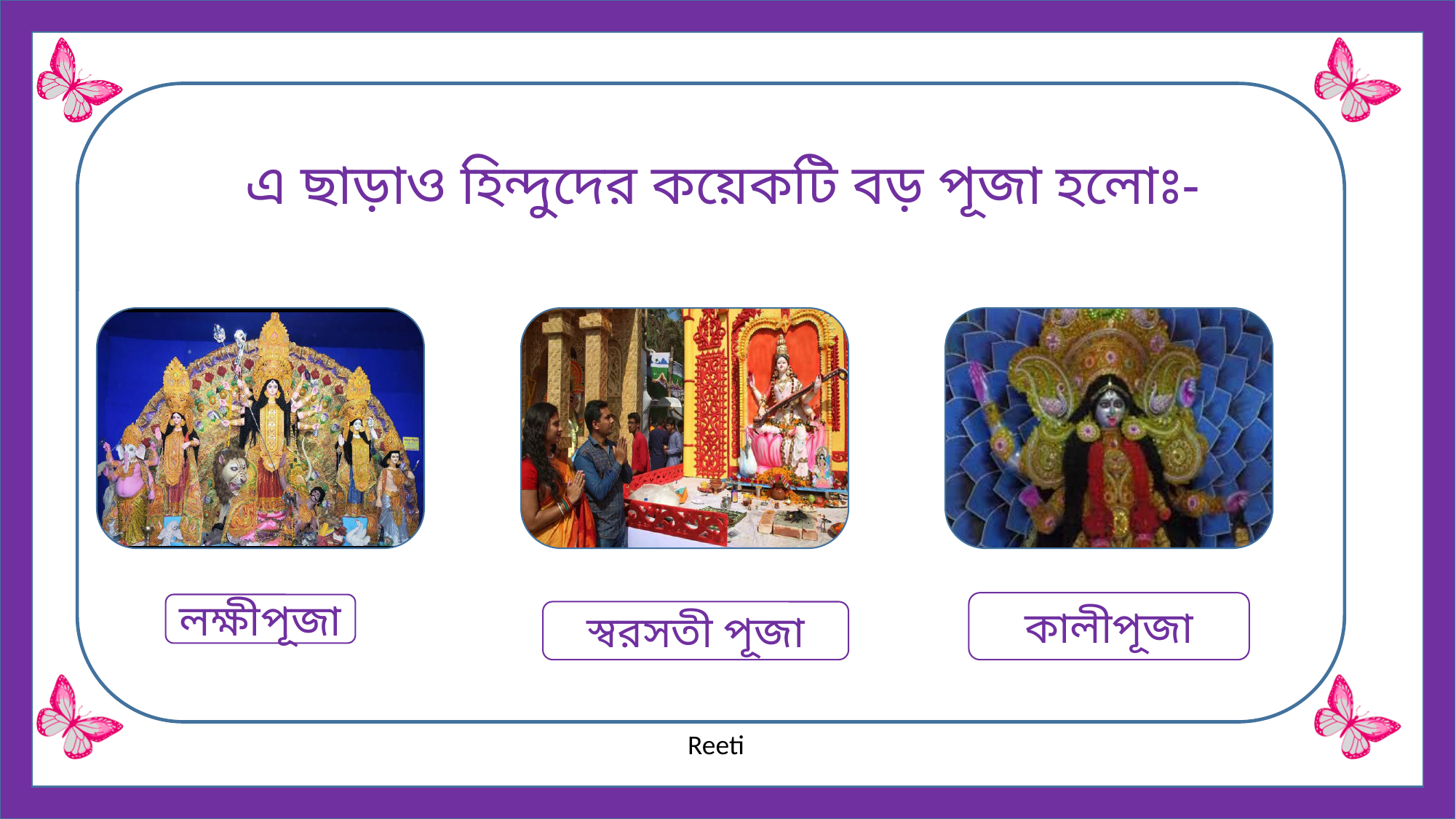

এ ছাড়াও হিন্দুদের কয়েকটি বড় পূজা হলোঃ-

কালীপূজা
লক্ষীপূজা
স্বরসতী পূজা